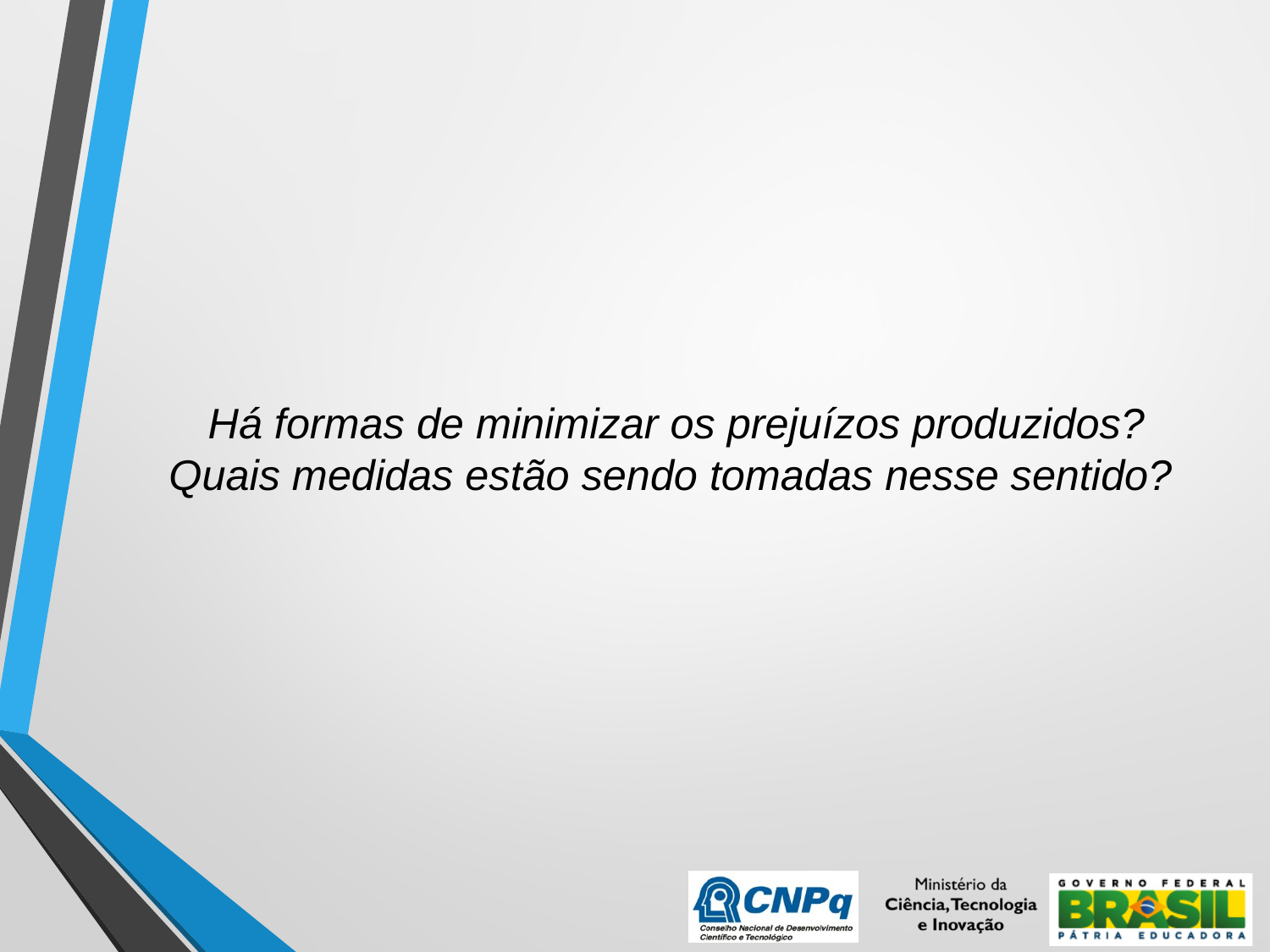

# Há formas de minimizar os prejuízos produzidos? Quais medidas estão sendo tomadas nesse sentido?